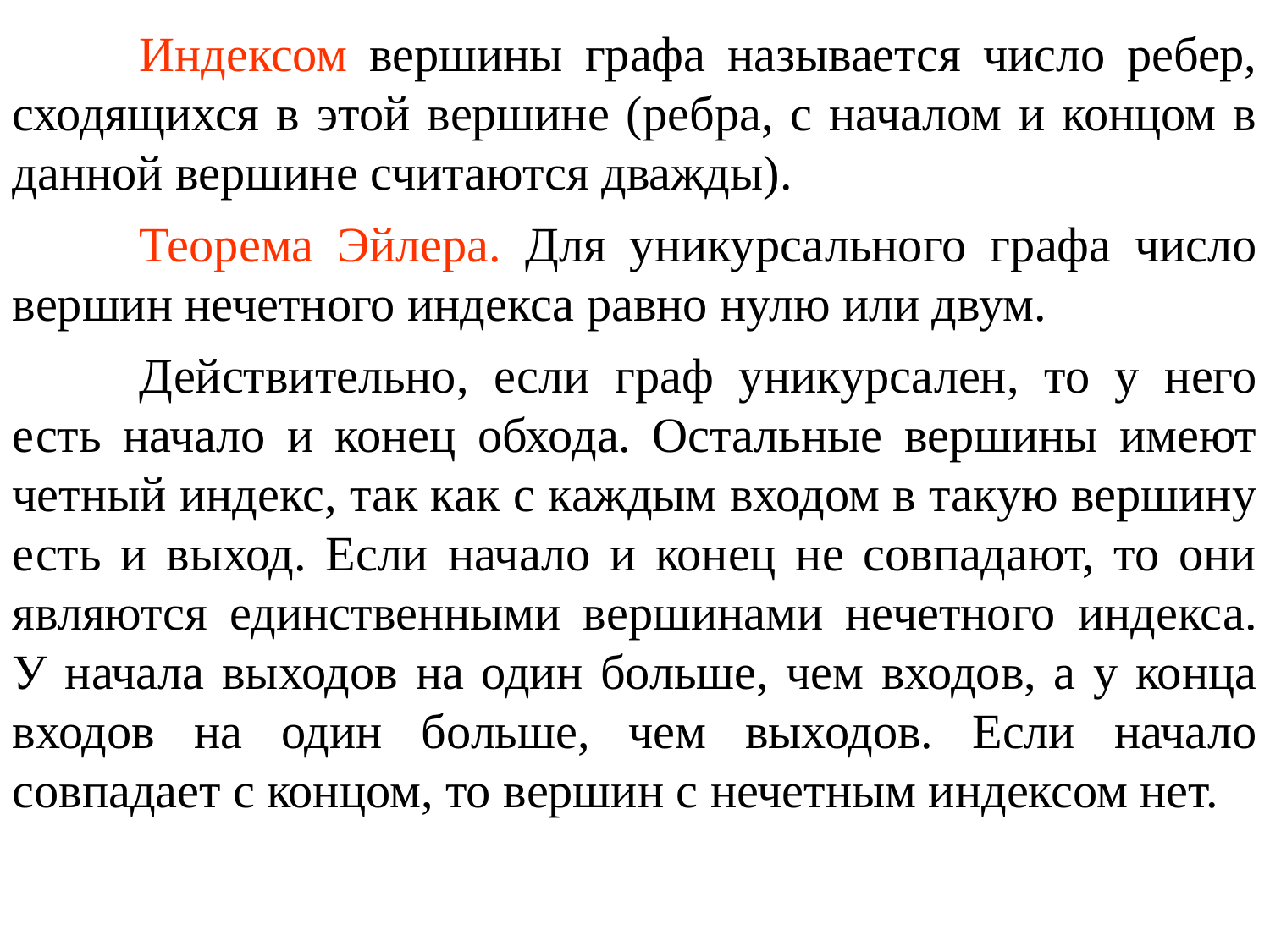

Индексом вершины графа называется число ребер, сходящихся в этой вершине (ребра, с началом и концом в данной вершине считаются дважды).
	Теорема Эйлера. Для уникурсального графа число вершин нечетного индекса равно нулю или двум.
	Действительно, если граф уникурсален, то у него есть начало и конец обхода. Остальные вершины имеют четный индекс, так как с каждым входом в такую вершину есть и выход. Если начало и конец не совпадают, то они являются единственными вершинами нечетного индекса. У начала выходов на один больше, чем входов, а у конца входов на один больше, чем выходов. Если начало совпадает с концом, то вершин с нечетным индексом нет.